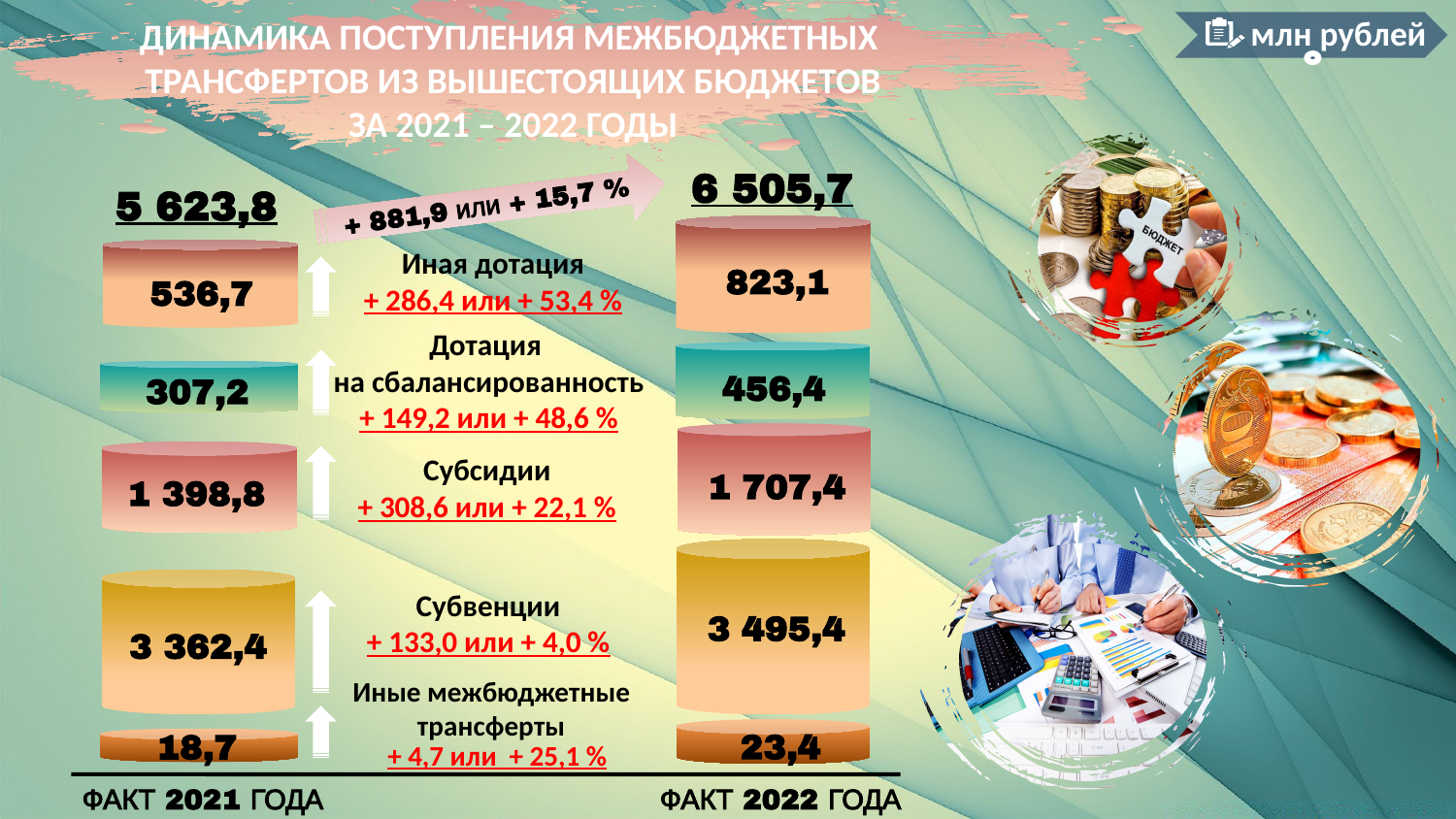

млн рублей
ДИНАМИКА ПОСТУПЛЕНИЯ МЕЖБЮДЖЕТНЫХ
ТРАНСФЕРТОВ ИЗ ВЫШЕСТОЯЩИХ БЮДЖЕТОВ
ЗА 2021 – 2022 ГОДЫ

6 505,7

5 623,8
+ 881,9 или + 15,7 %

Иная дотация
+ 286,4 или + 53,4 %
823,1
536,7

Дотация
на сбалансированность
+ 149,2 или + 48,6 %

456,4

307,2

Субсидии
+ 308,6 или + 22,1 %
1 707,4

1 398,8

Субвенции
+ 133,0 или + 4,0 %
3 495,4
3 362,4

Иные межбюджетные
трансферты

23,4
18,7

+ 4,7 или  + 25,1 %

ФАКТ 2021 ГОДА
ФАКТ 2022 ГОДА